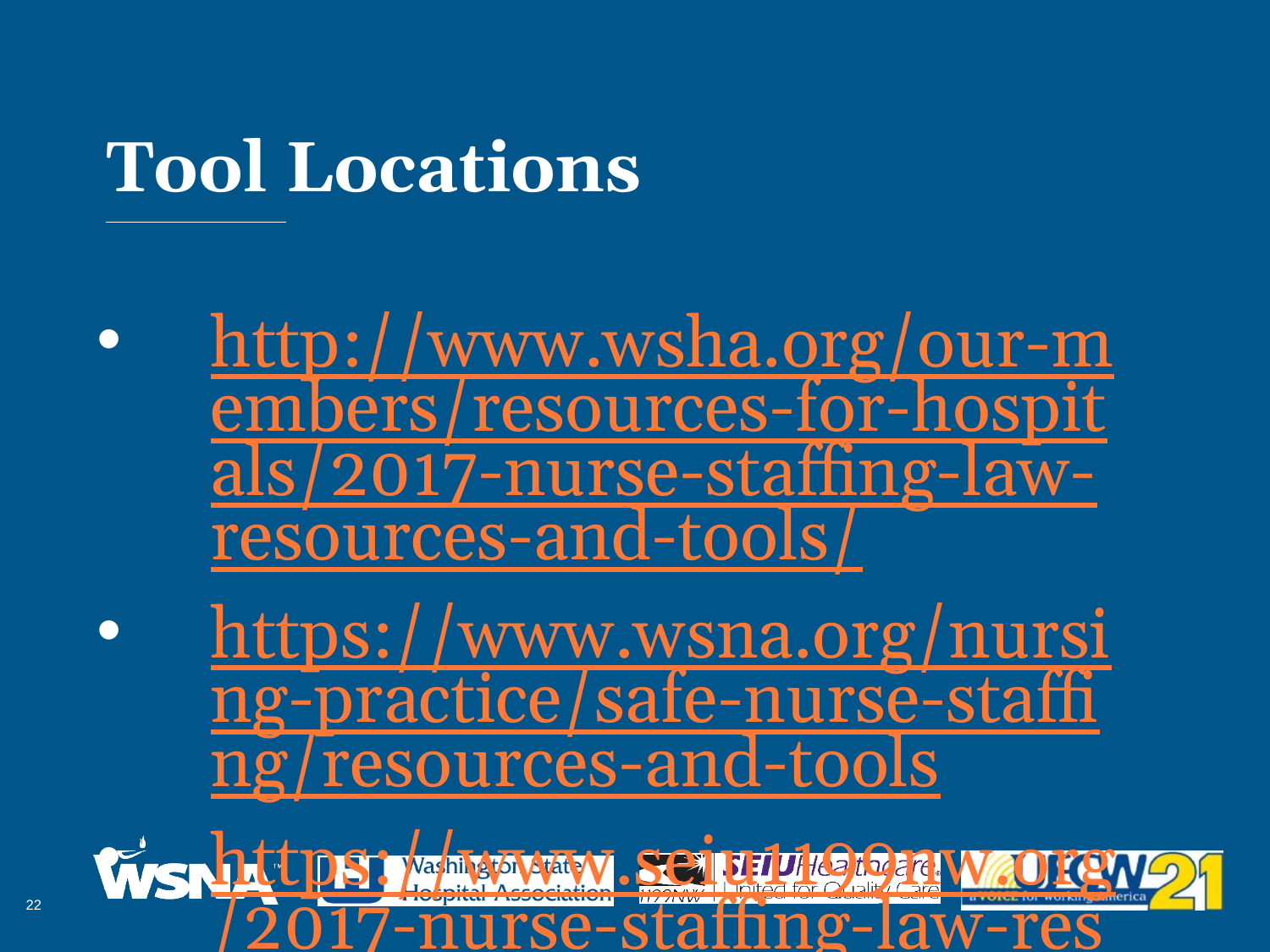

Tool Locations
http://www.wsha.org/our-members/resources-for-hospitals/2017-nurse-staffing-law-resources-and-tools/
https://www.wsna.org/nursing-practice/safe-nurse-staffing/resources-and-tools
https://www.seiu1199nw.org/2017-nurse-staffing-law-resources-and-tools/
https://www.ufcw21.org/  (Coming soon!)